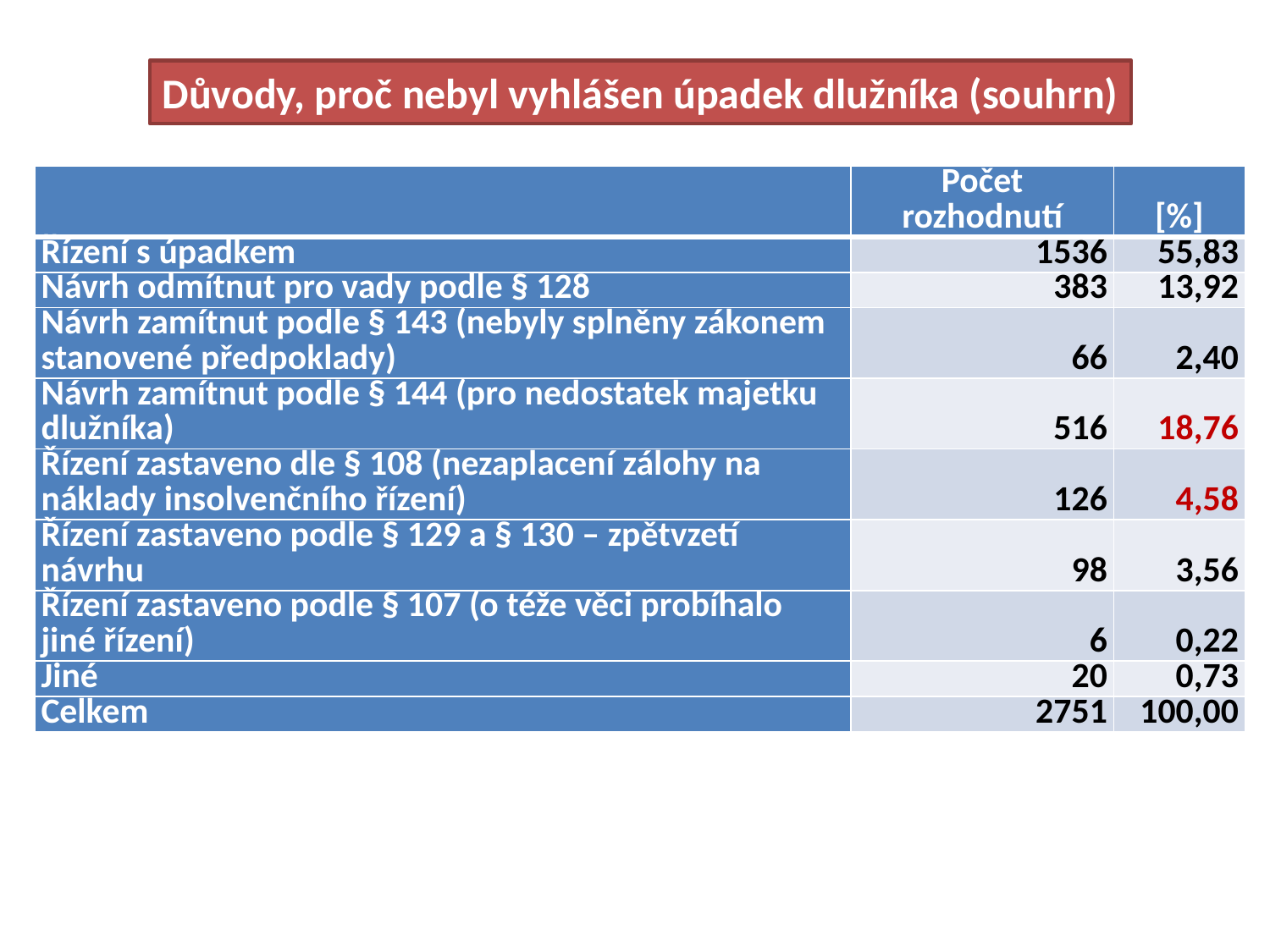

Důvody, proč nebyl vyhlášen úpadek dlužníka (souhrn)
|  | Počet rozhodnutí | [%] |
| --- | --- | --- |
| Řízení s úpadkem | 1536 | 55,83 |
| Návrh odmítnut pro vady podle § 128 | 383 | 13,92 |
| Návrh zamítnut podle § 143 (nebyly splněny zákonem stanovené předpoklady) | 66 | 2,40 |
| Návrh zamítnut podle § 144 (pro nedostatek majetku dlužníka) | 516 | 18,76 |
| Řízení zastaveno dle § 108 (nezaplacení zálohy na náklady insolvenčního řízení) | 126 | 4,58 |
| Řízení zastaveno podle § 129 a § 130 – zpětvzetí návrhu | 98 | 3,56 |
| Řízení zastaveno podle § 107 (o téže věci probíhalo jiné řízení) | 6 | 0,22 |
| Jiné | 20 | 0,73 |
| Celkem | 2751 | 100,00 |